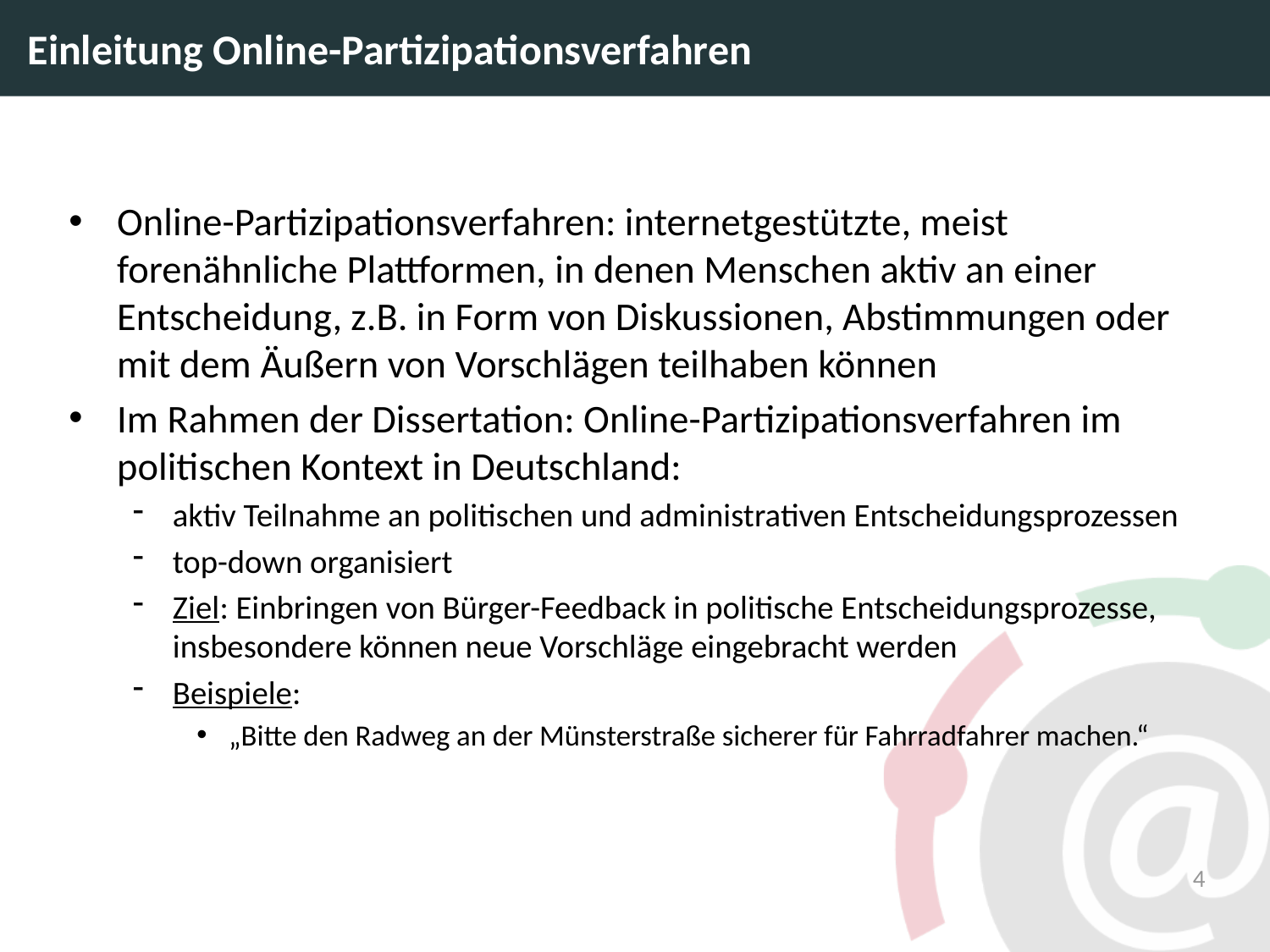

# Einleitung Online-Partizipationsverfahren
Online-Partizipationsverfahren: internetgestützte, meist forenähnliche Plattformen, in denen Menschen aktiv an einer Entscheidung, z.B. in Form von Diskussionen, Abstimmungen oder mit dem Äußern von Vorschlägen teilhaben können
Im Rahmen der Dissertation: Online-Partizipationsverfahren im politischen Kontext in Deutschland:
aktiv Teilnahme an politischen und administrativen Entscheidungsprozessen
top-down organisiert
Ziel: Einbringen von Bürger-Feedback in politische Entscheidungsprozesse, insbesondere können neue Vorschläge eingebracht werden
Beispiele:
„Bitte den Radweg an der Münsterstraße sicherer für Fahrradfahrer machen.“

4